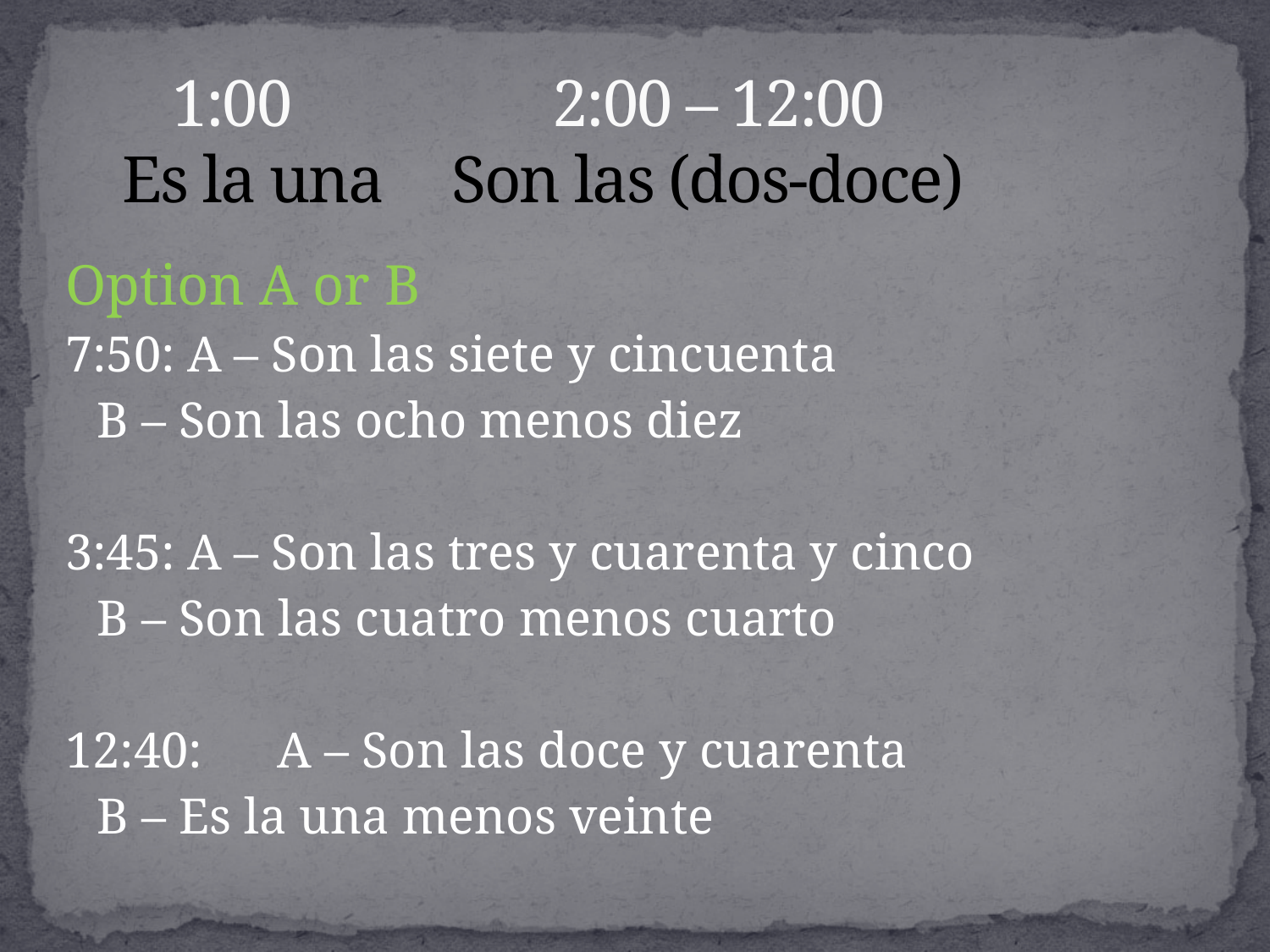

# 1:00		             2:00 – 12:00 Es la una		Son las (dos-doce)
Option A or B
7:50:		A – Son las siete y cincuenta
  			B – Son las ocho menos diez

3:45:		A – Son las tres y cuarenta y cinco
			B – Son las cuatro menos cuarto

12:40:	A – Son las doce y cuarenta
			B – Es la una menos veinte